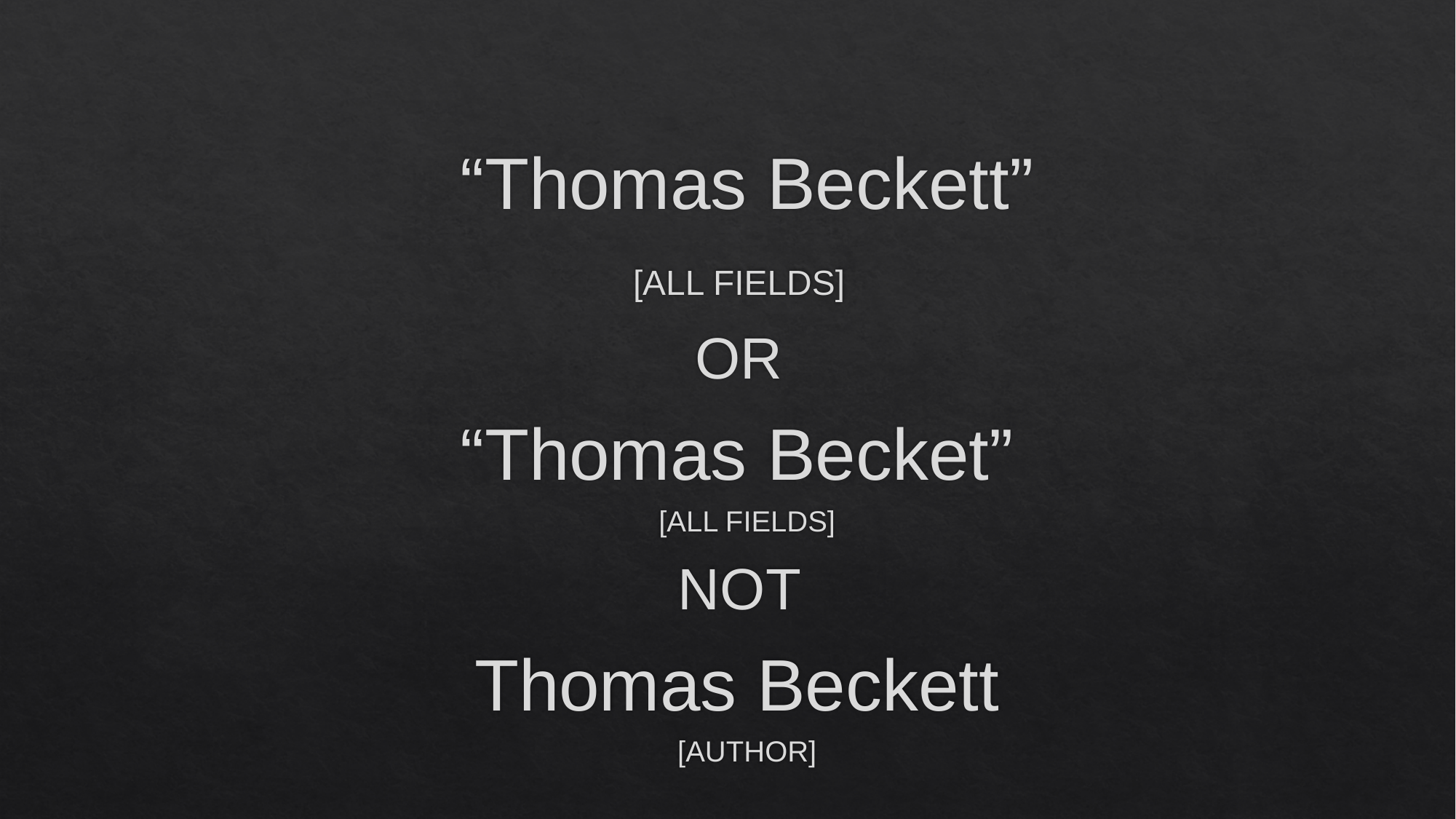

#
“Thomas Beckett”
[ALL FIELDS]
OR
“Thomas Becket”
[ALL FIELDS]
NOT
Thomas Beckett
[AUTHOR]